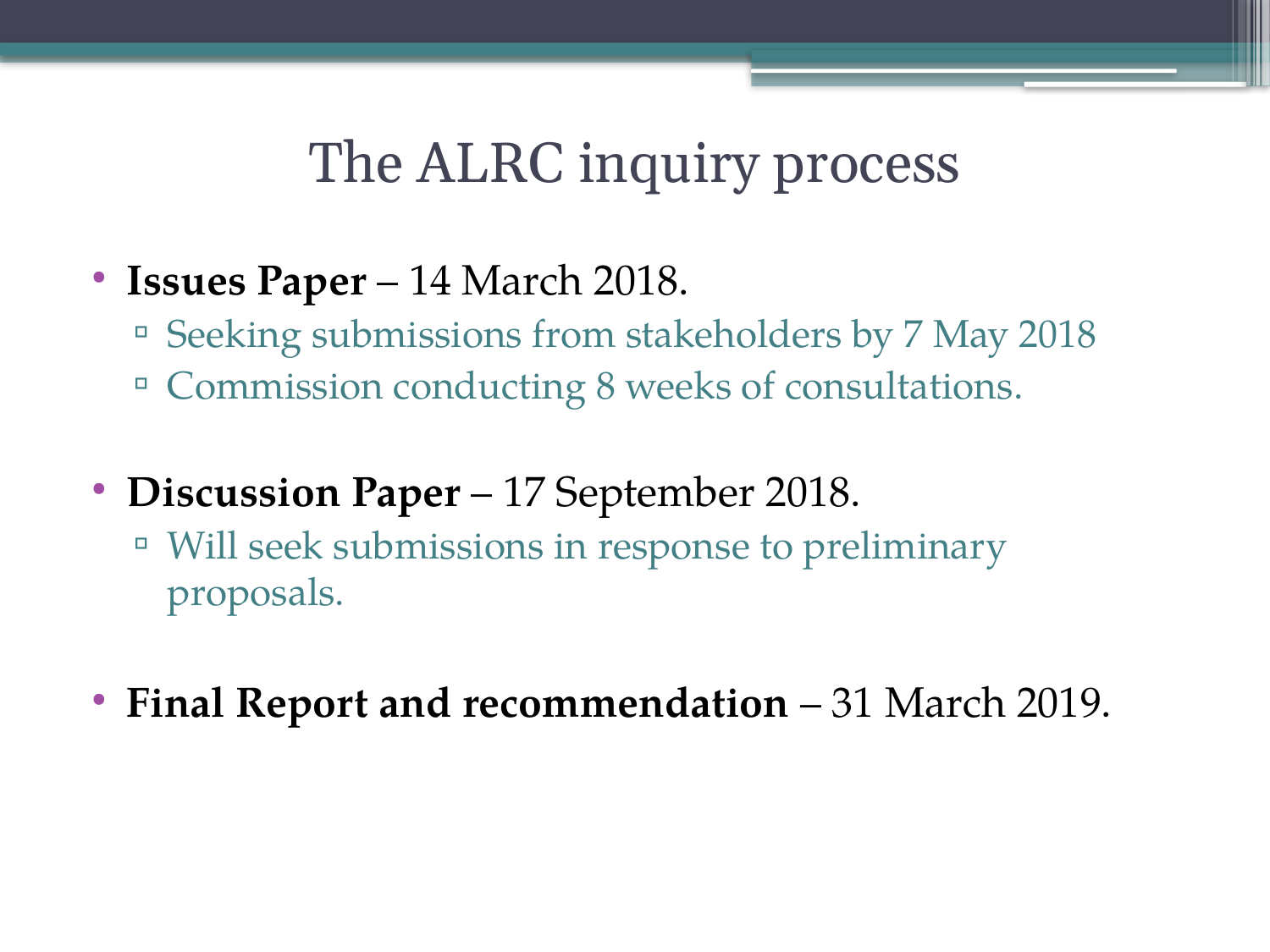

# The ALRC inquiry process
Issues Paper – 14 March 2018.
Seeking submissions from stakeholders by 7 May 2018
Commission conducting 8 weeks of consultations.

Discussion Paper – 17 September 2018.
Will seek submissions in response to preliminary proposals.

Final Report and recommendation – 31 March 2019.